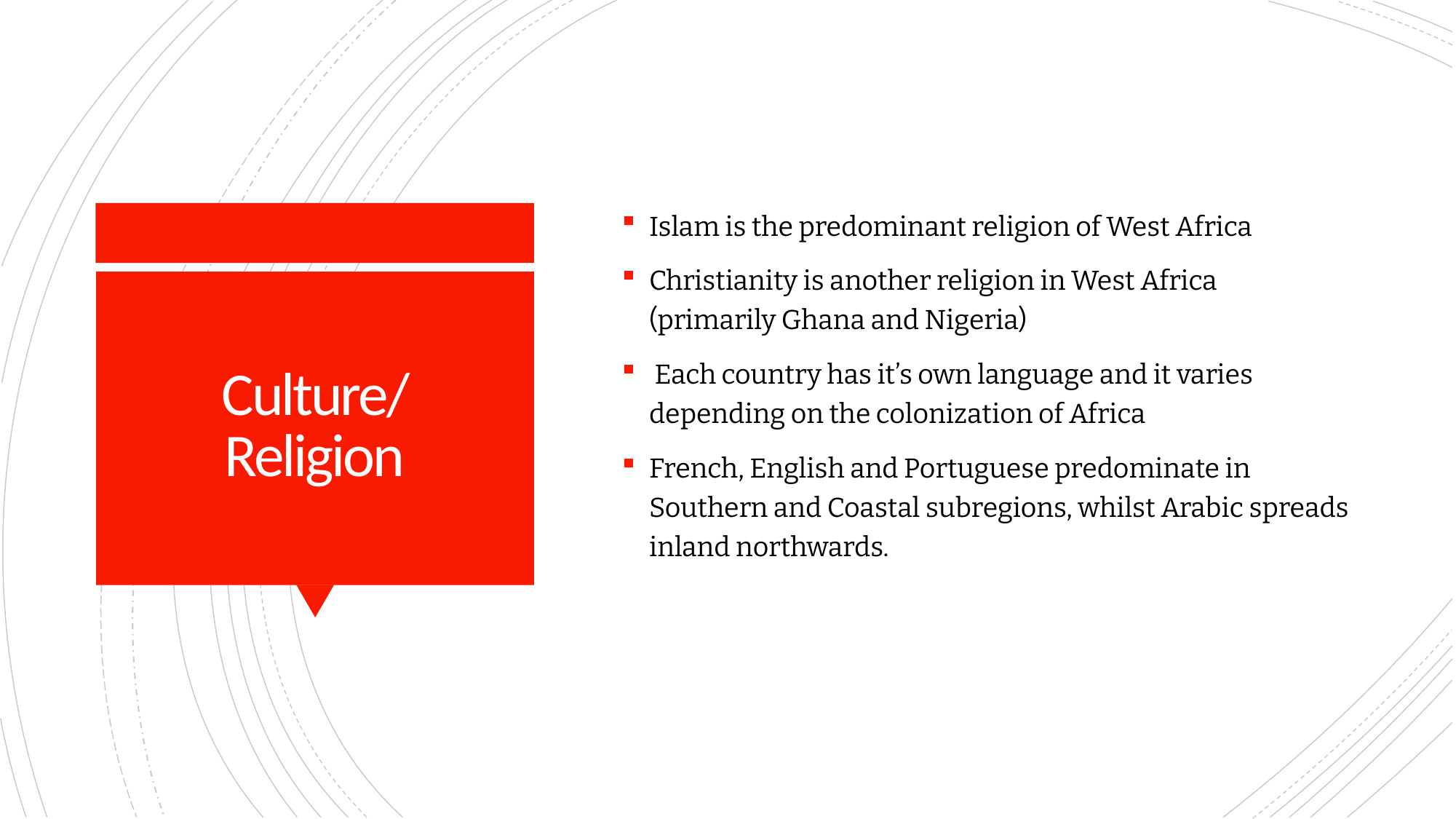

Islam is the predominant religion of West Africa
Christianity is another religion in West Africa (primarily Ghana and Nigeria)
 Each country has it’s own language and it varies depending on the colonization of Africa
French, English and Portuguese predominate in Southern and Coastal subregions, whilst Arabic spreads inland northwards.

# Culture/ Religion